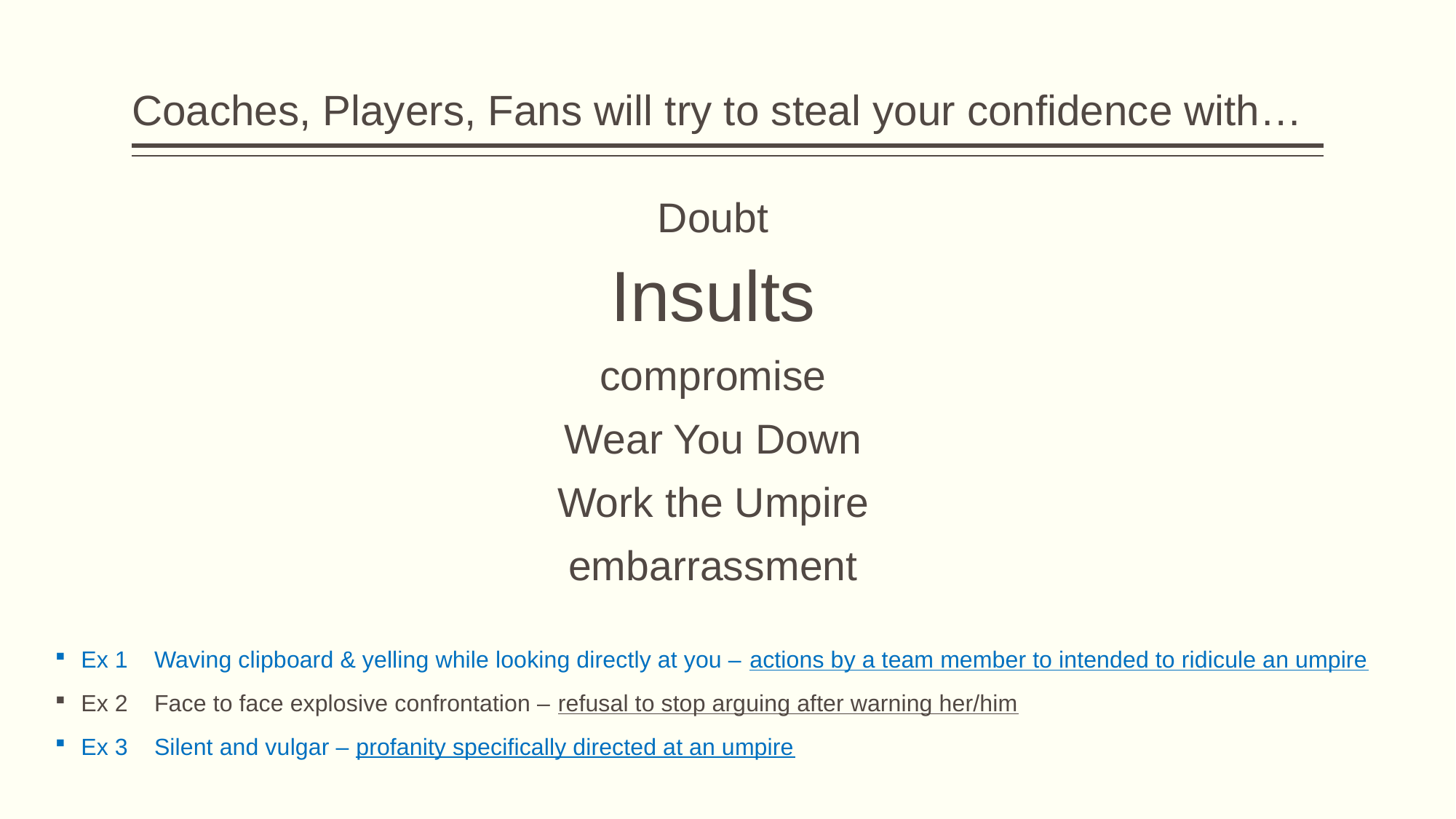

# Coaches, Players, Fans will try to steal your confidence with…
Doubt
Insults
compromise
Wear You Down
Work the Umpire
embarrassment

Ex 1	Waving clipboard & yelling while looking directly at you – actions by a team member to intended to ridicule an umpire
Ex 2	Face to face explosive confrontation – refusal to stop arguing after warning her/him
Ex 3	Silent and vulgar – profanity specifically directed at an umpire